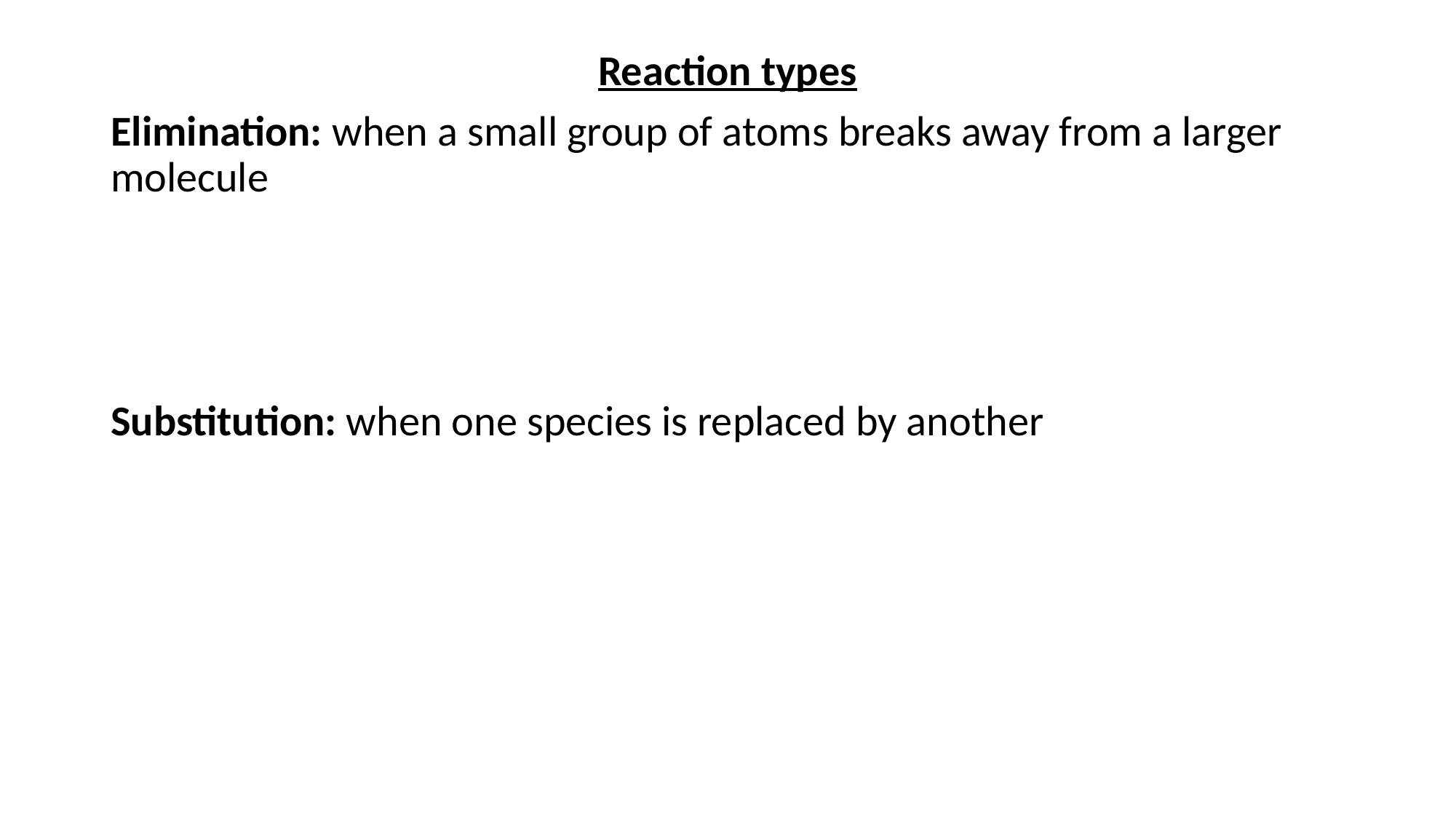

Reaction types
Elimination: when a small group of atoms breaks away from a larger molecule

Substitution: when one species is replaced by another